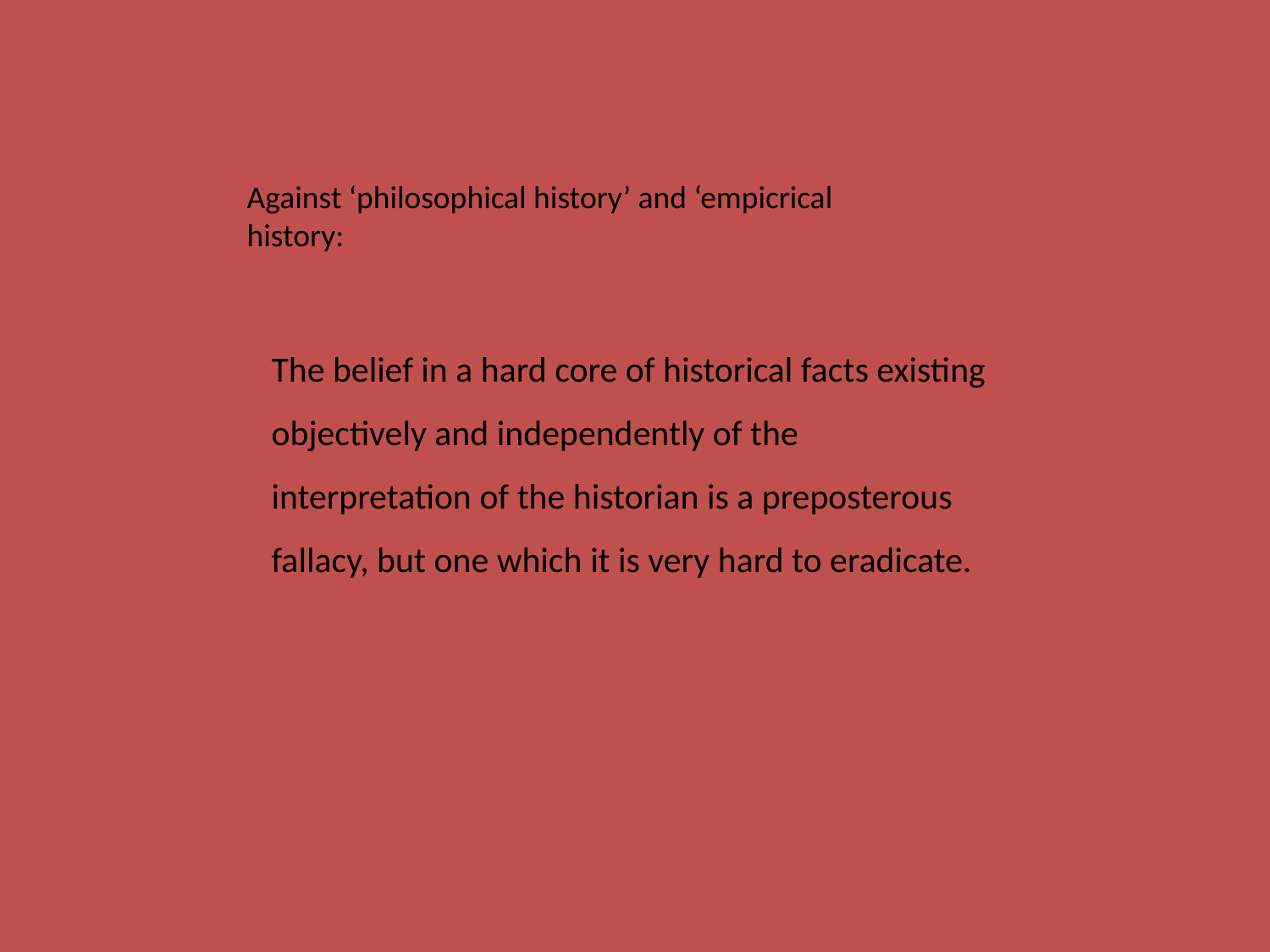

Against ‘philosophical history’ and ‘empicrical history:
The belief in a hard core of historical facts existing objectively and independently of the interpretation of the historian is a preposterous fallacy, but one which it is very hard to eradicate.